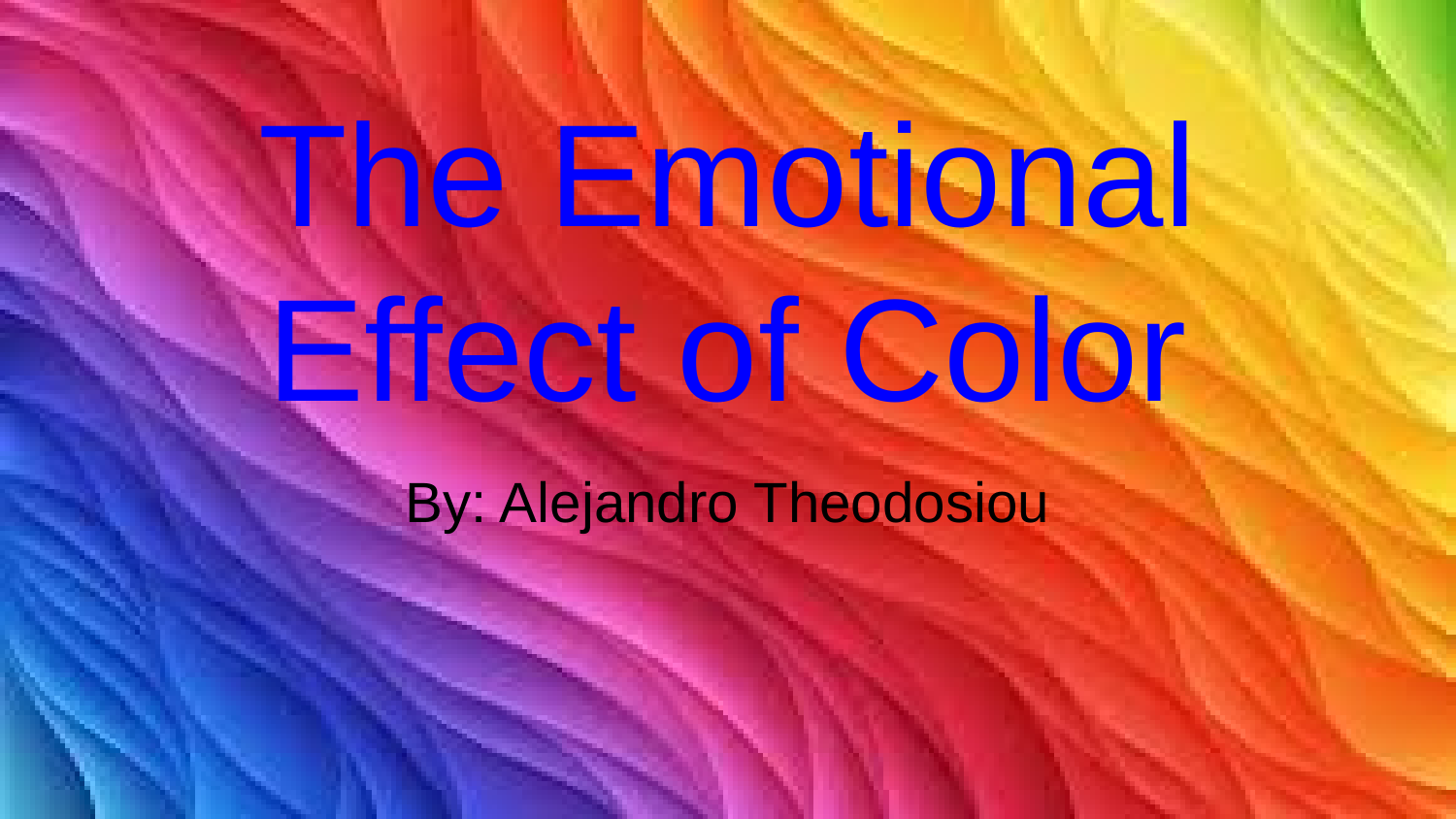

# The Emotional Effect of Color
By: Alejandro Theodosiou